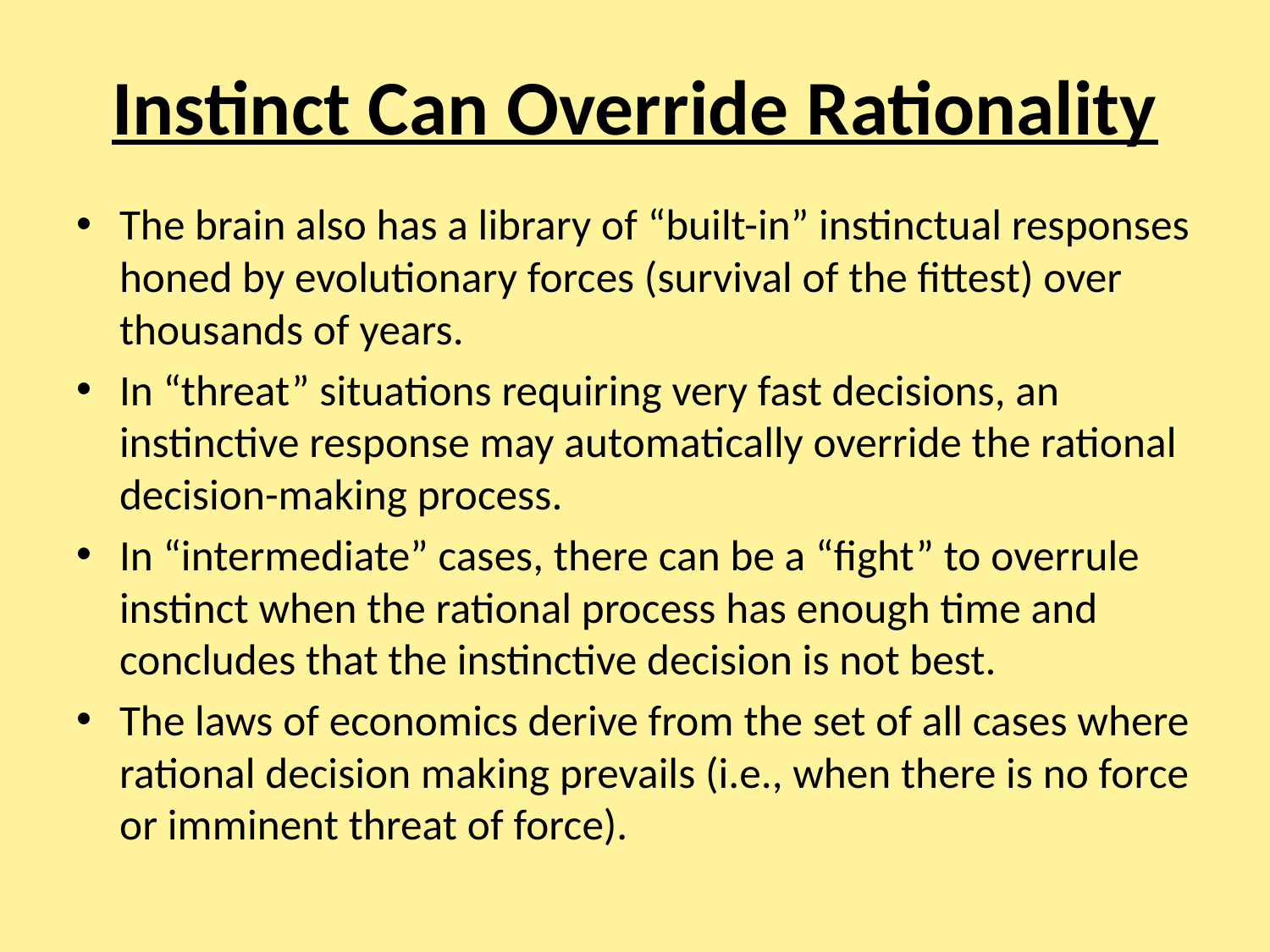

# Instinct Can Override Rationality
The brain also has a library of “built-in” instinctual responses honed by evolutionary forces (survival of the fittest) over thousands of years.
In “threat” situations requiring very fast decisions, an instinctive response may automatically override the rational decision-making process.
In “intermediate” cases, there can be a “fight” to overrule instinct when the rational process has enough time and concludes that the instinctive decision is not best.
The laws of economics derive from the set of all cases where rational decision making prevails (i.e., when there is no force or imminent threat of force).